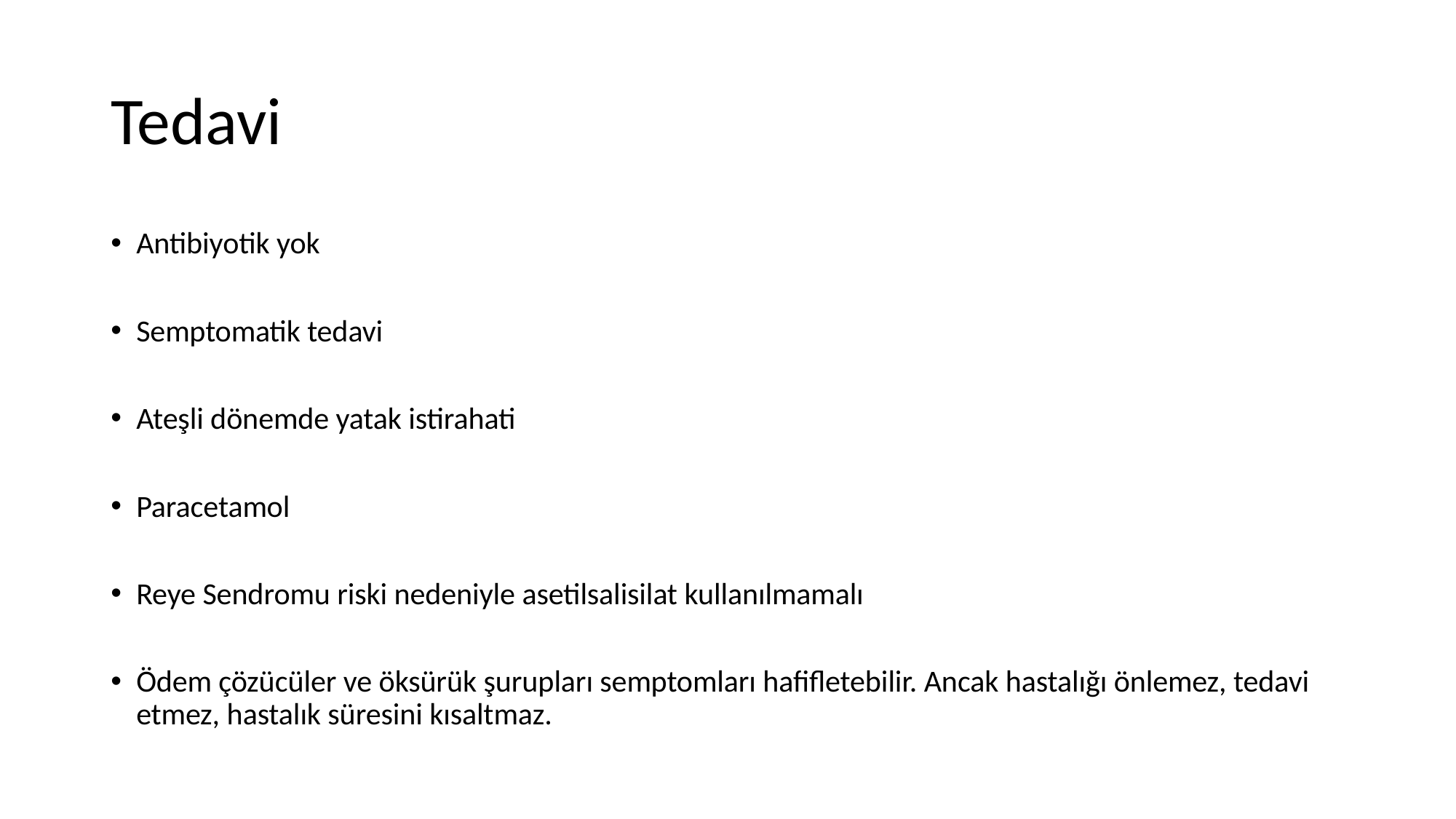

# Tedavi
Antibiyotik yok

Semptomatik tedavi

Ateşli dönemde yatak istirahati

Paracetamol

Reye Sendromu riski nedeniyle asetilsalisilat kullanılmamalı

Ödem çözücüler ve öksürük şurupları semptomları hafifletebilir. Ancak hastalığı önlemez, tedavi etmez, hastalık süresini kısaltmaz.